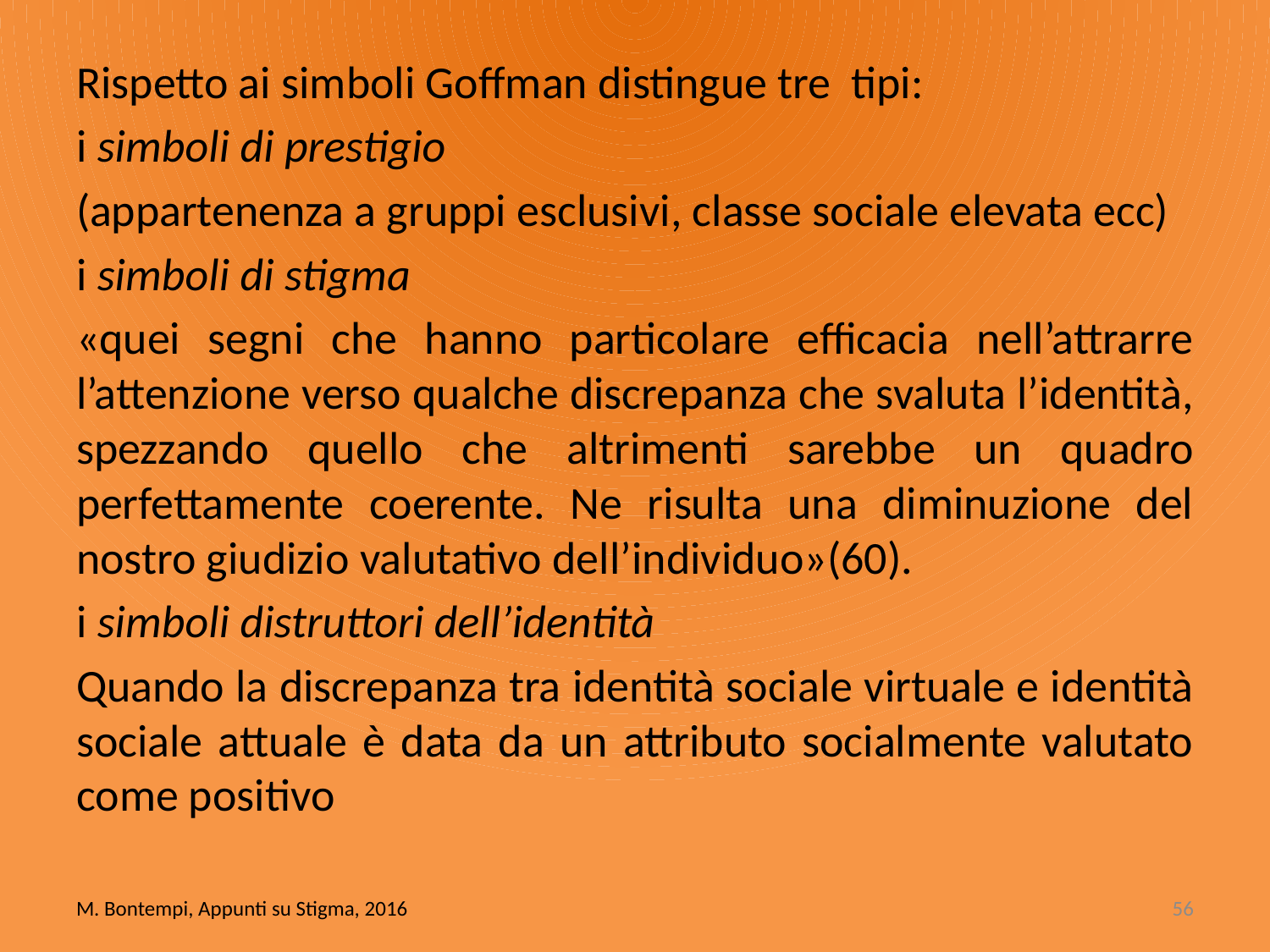

Rispetto ai simboli Goffman distingue tre  tipi:
i simboli di prestigio
(appartenenza a gruppi esclusivi, classe sociale elevata ecc)
i simboli di stigma
«quei segni che hanno particolare efficacia nell’attrarre l’attenzione verso qualche discrepanza che svaluta l’identità, spezzando quello che altrimenti sarebbe un quadro perfettamente coerente. Ne risulta una diminuzione del nostro giudizio valutativo dell’individuo»(60).
i simboli distruttori dell’identità
Quando la discrepanza tra identità sociale virtuale e identità sociale attuale è data da un attributo socialmente valutato come positivo
M. Bontempi, Appunti su Stigma, 2016
56